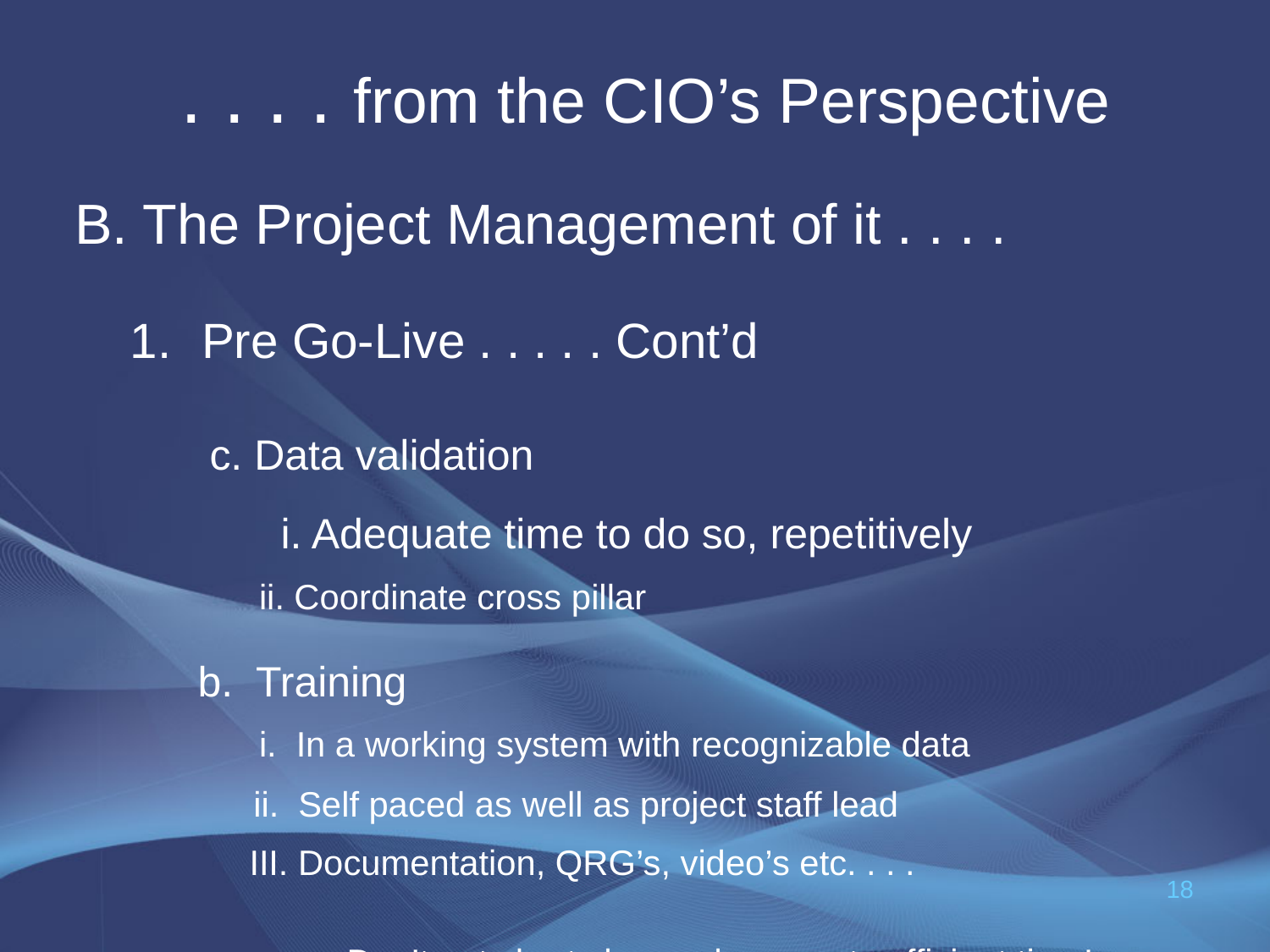

# . . . . from the CIO’s Perspective
B. The Project Management of it . . . .

Pre Go-Live . . . . . Cont’d

  c. Data validation

        i. Adequate time to do so, repetitively

 ii. Coordinate cross pillar

 b.  Training

 i.  In a working system with recognizable data

 ii.  Self paced as well as project staff lead

III. Documentation, QRG’s, video’s etc. . . .

. . . . . Don’t get short changed . . . . get sufficient time!

18